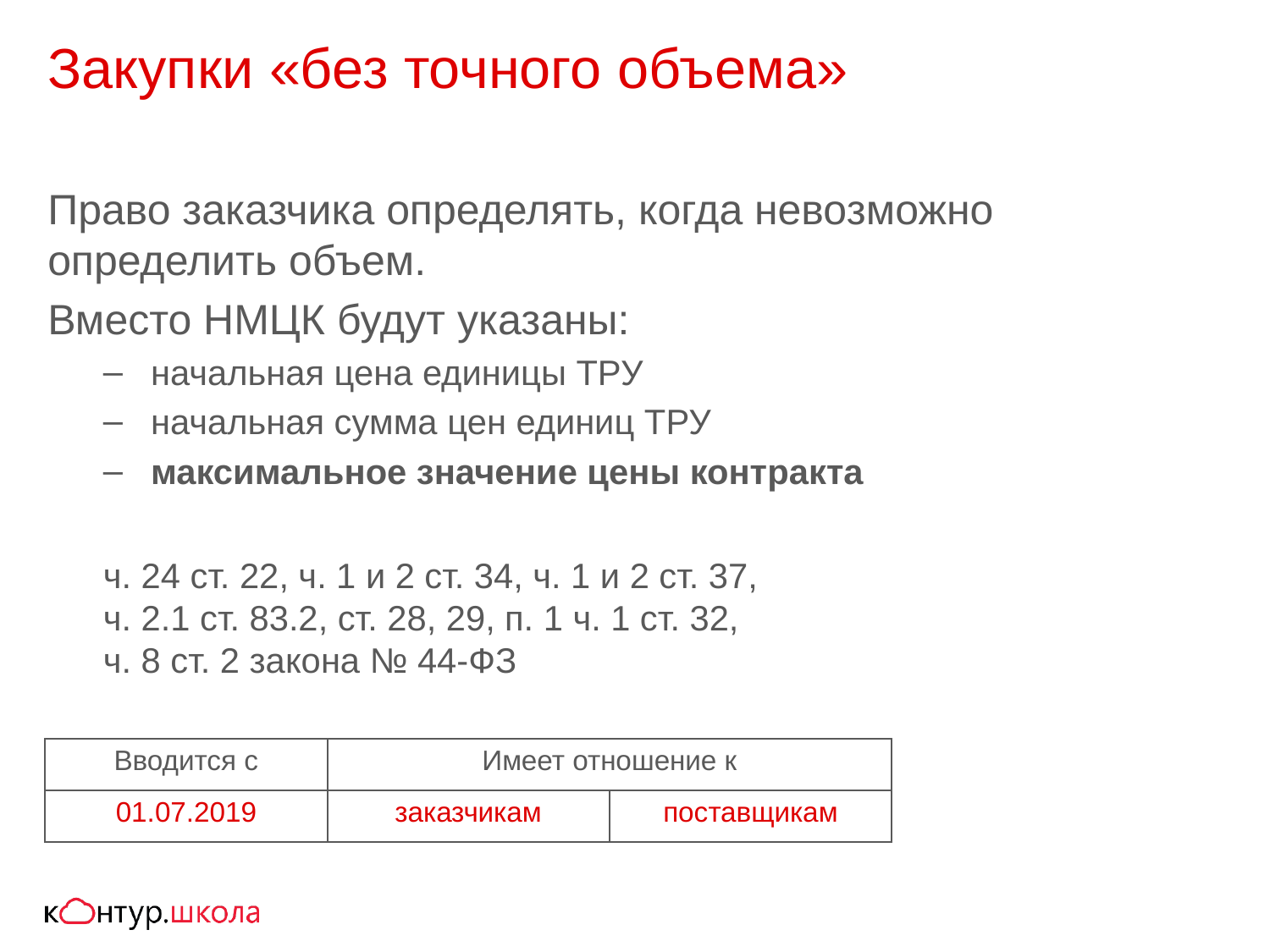

# Закупки «без точного объема»
Право заказчика определять, когда невозможно определить объем.
Вместо НМЦК будут указаны:
начальная цена единицы ТРУ
начальная сумма цен единиц ТРУ
максимальное значение цены контракта

ч. 24 ст. 22, ч. 1 и 2 ст. 34, ч. 1 и 2 ст. 37,
ч. 2.1 ст. 83.2, ст. 28, 29, п. 1 ч. 1 ст. 32,
ч. 8 ст. 2 закона № 44-ФЗ

| Вводится с | Имеет отношение к |  |
| --- | --- | --- |
| 01.07.2019 | заказчикам | поставщикам |